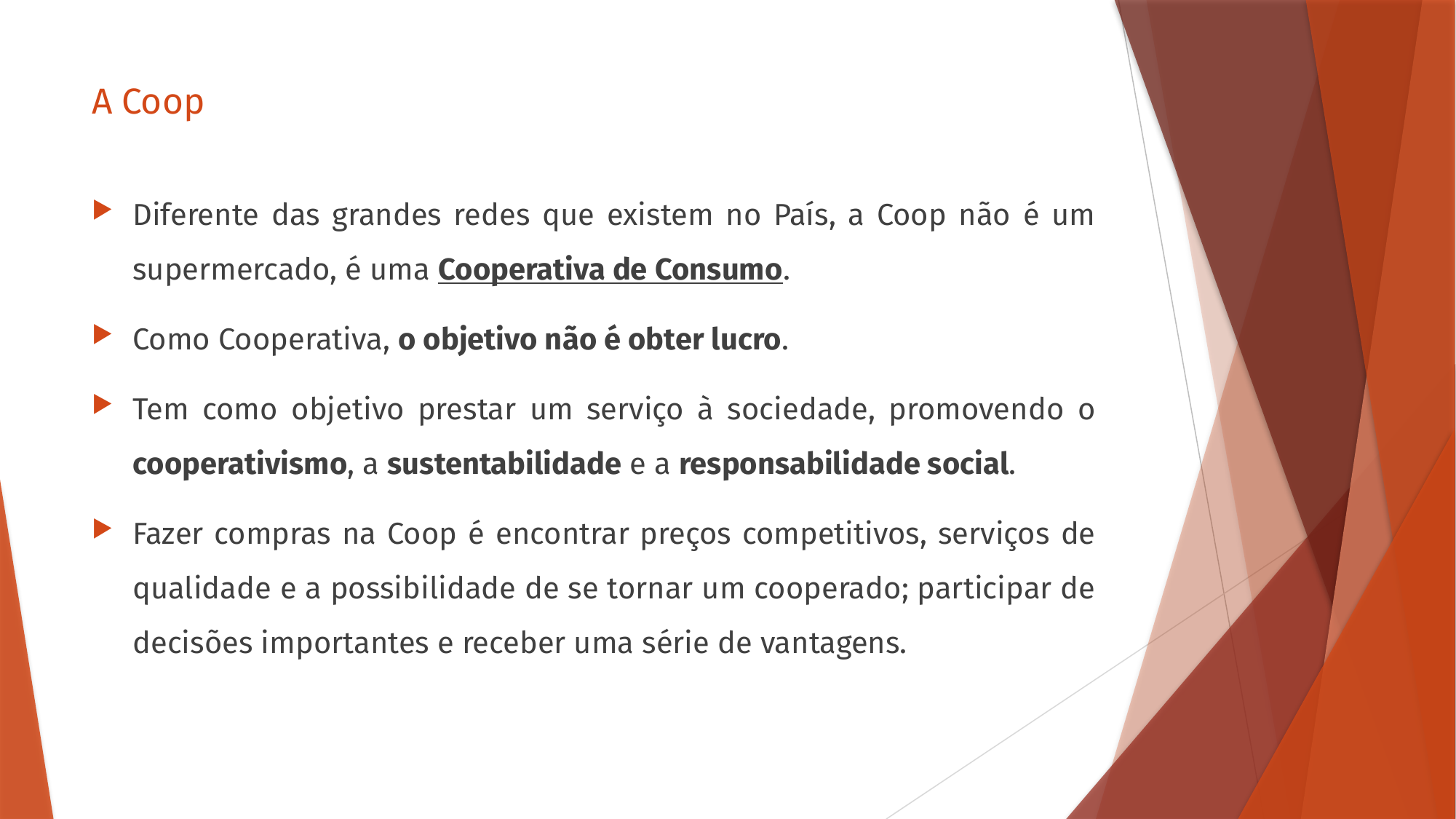

# A Coop
Diferente das grandes redes que existem no País, a Coop não é um supermercado, é uma Cooperativa de Consumo.
Como Cooperativa, o objetivo não é obter lucro.
Tem como objetivo prestar um serviço à sociedade, promovendo o cooperativismo, a sustentabilidade e a responsabilidade social.
Fazer compras na Coop é encontrar preços competitivos, serviços de qualidade e a possibilidade de se tornar um cooperado; participar de decisões importantes e receber uma série de vantagens.